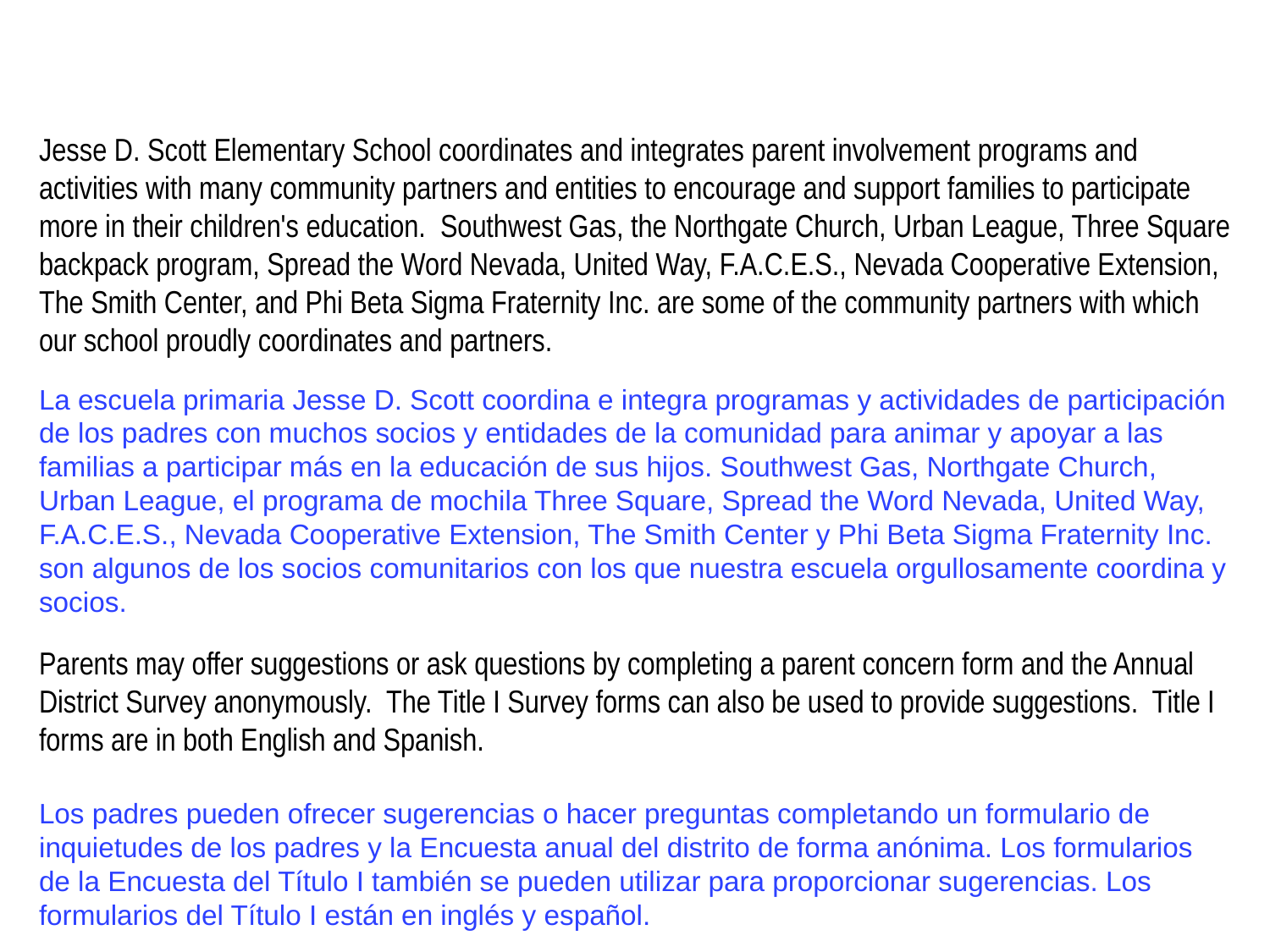

Jesse D. Scott Elementary School coordinates and integrates parent involvement programs and activities with many community partners and entities to encourage and support families to participate more in their children's education.  Southwest Gas, the Northgate Church, Urban League, Three Square backpack program, Spread the Word Nevada, United Way, F.A.C.E.S., Nevada Cooperative Extension, The Smith Center, and Phi Beta Sigma Fraternity Inc. are some of the community partners with which our school proudly coordinates and partners.

La escuela primaria Jesse D. Scott coordina e integra programas y actividades de participación de los padres con muchos socios y entidades de la comunidad para animar y apoyar a las familias a participar más en la educación de sus hijos. Southwest Gas, Northgate Church, Urban League, el programa de mochila Three Square, Spread the Word Nevada, United Way, F.A.C.E.S., Nevada Cooperative Extension, The Smith Center y Phi Beta Sigma Fraternity Inc. son algunos de los socios comunitarios con los que nuestra escuela orgullosamente coordina y socios.

Parents may offer suggestions or ask questions by completing a parent concern form and the Annual District Survey anonymously.  The Title I Survey forms can also be used to provide suggestions.  Title I forms are in both English and Spanish.
Los padres pueden ofrecer sugerencias o hacer preguntas completando un formulario de inquietudes de los padres y la Encuesta anual del distrito de forma anónima. Los formularios de la Encuesta del Título I también se pueden utilizar para proporcionar sugerencias. Los formularios del Título I están en inglés y español.